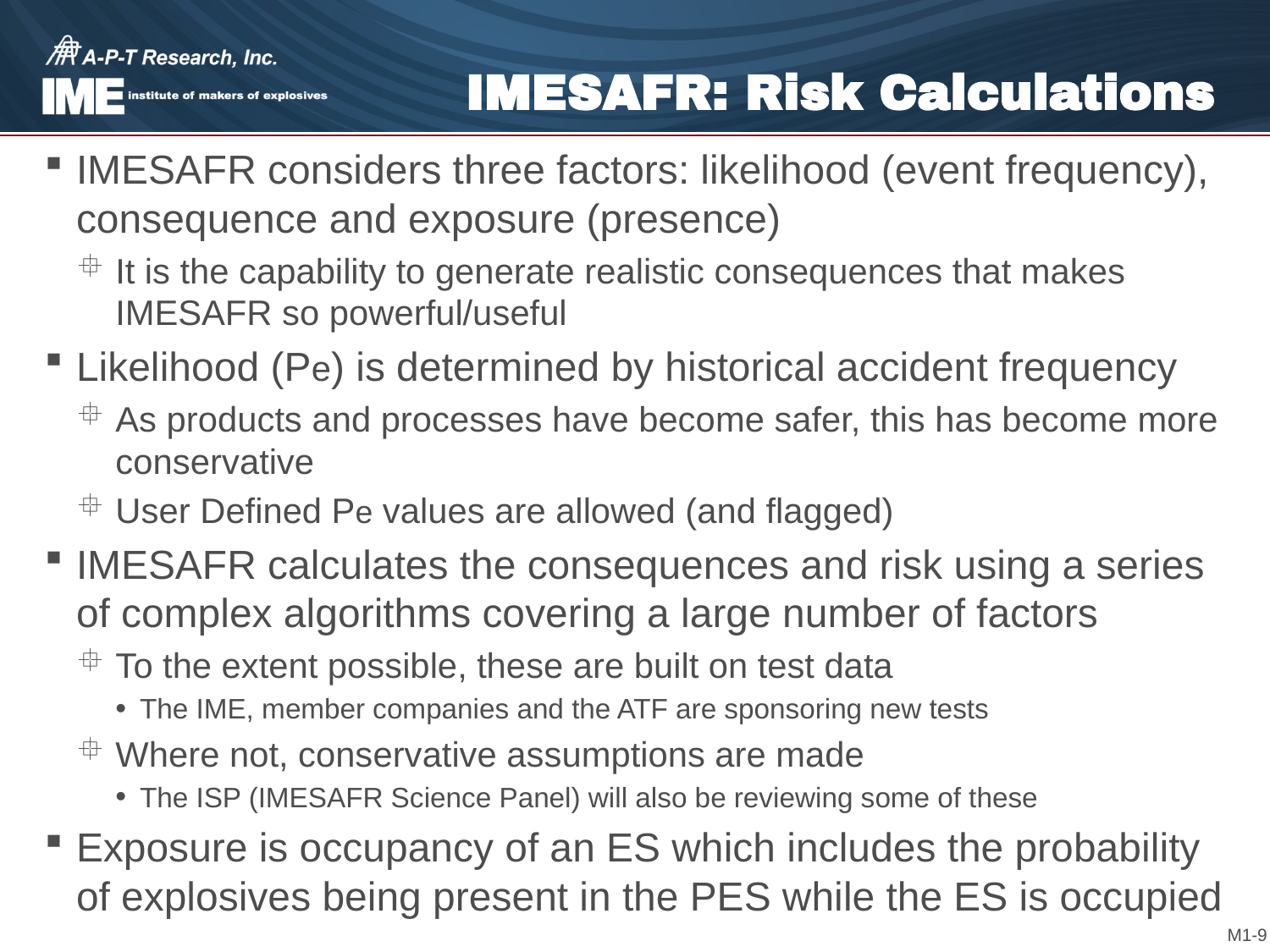

# IMESAFR: Risk Calculations
IMESAFR considers three factors: likelihood (event frequency), consequence and exposure (presence)
It is the capability to generate realistic consequences that makes IMESAFR so powerful/useful
Likelihood (Pe) is determined by historical accident frequency
As products and processes have become safer, this has become more conservative
User Defined Pe values are allowed (and flagged)
IMESAFR calculates the consequences and risk using a series of complex algorithms covering a large number of factors
To the extent possible, these are built on test data
The IME, member companies and the ATF are sponsoring new tests
Where not, conservative assumptions are made
The ISP (IMESAFR Science Panel) will also be reviewing some of these
Exposure is occupancy of an ES which includes the probability of explosives being present in the PES while the ES is occupied